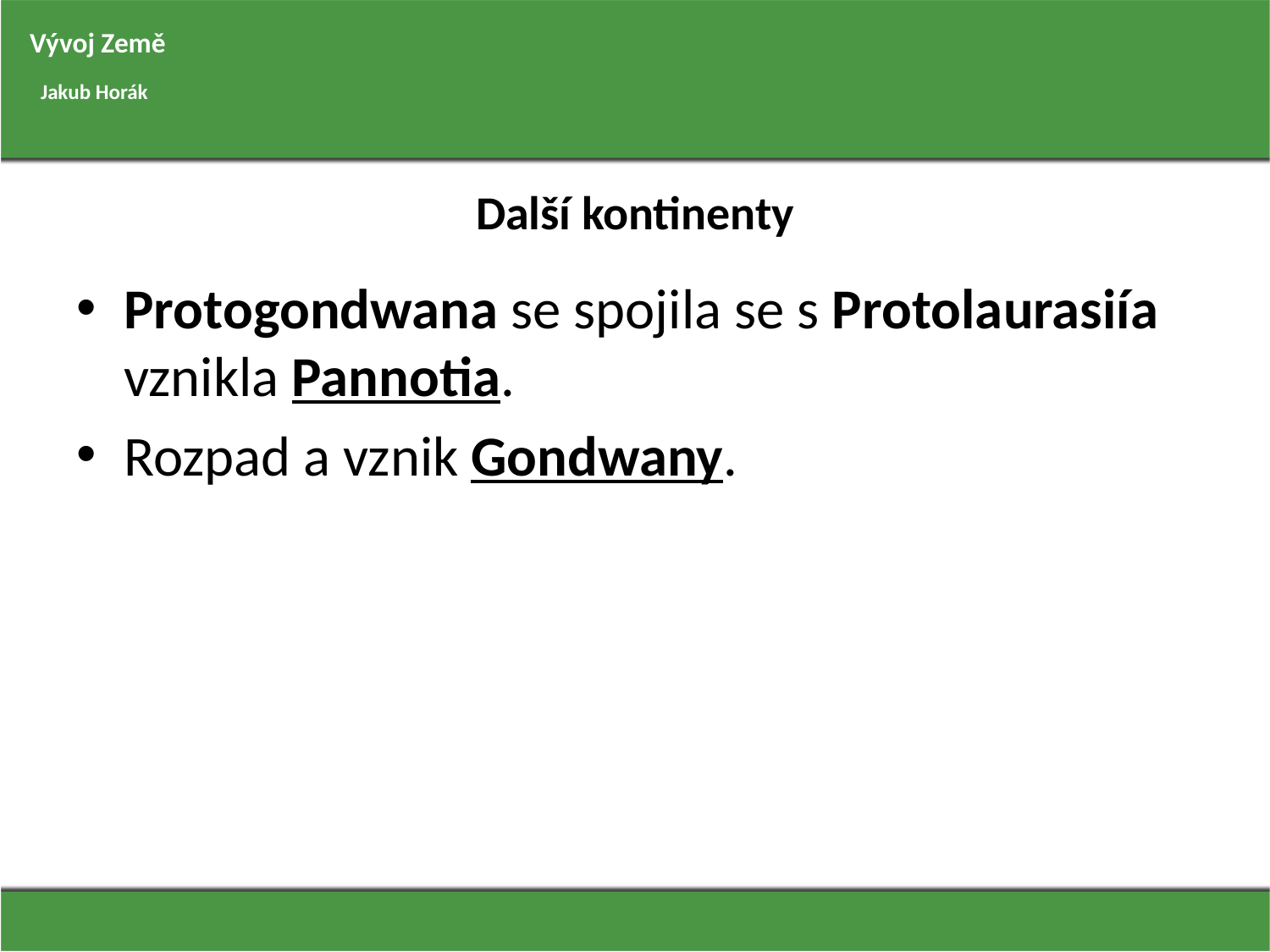

Vývoj Země
Jakub Horák
# Další kontinenty
Protogondwana se spojila se s Protolaurasiía vznikla Pannotia.
Rozpad a vznik Gondwany.